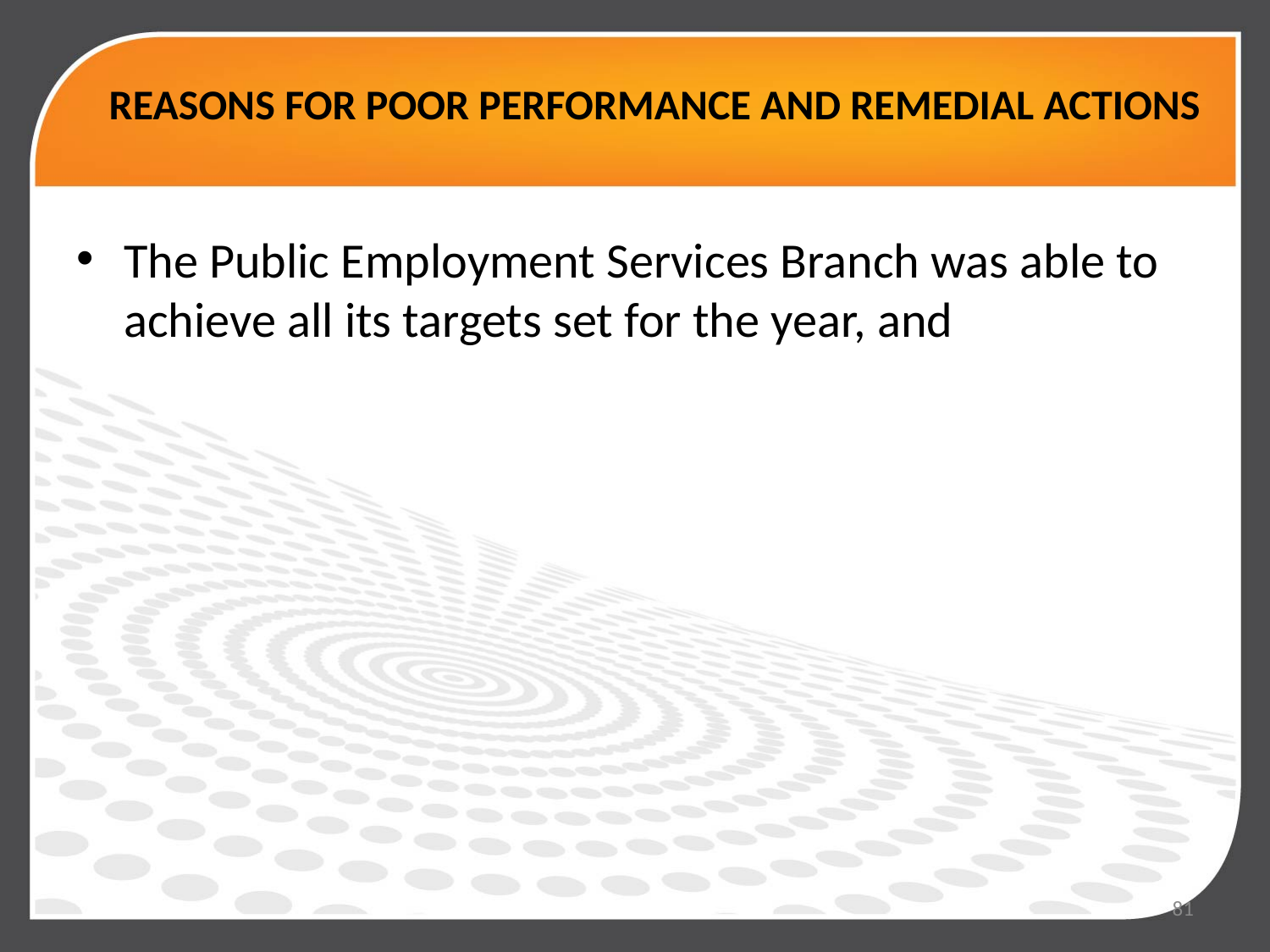

# REASONS FOR POOR PERFORMANCE AND REMEDIAL ACTIONS
The Public Employment Services Branch was able to achieve all its targets set for the year, and

81